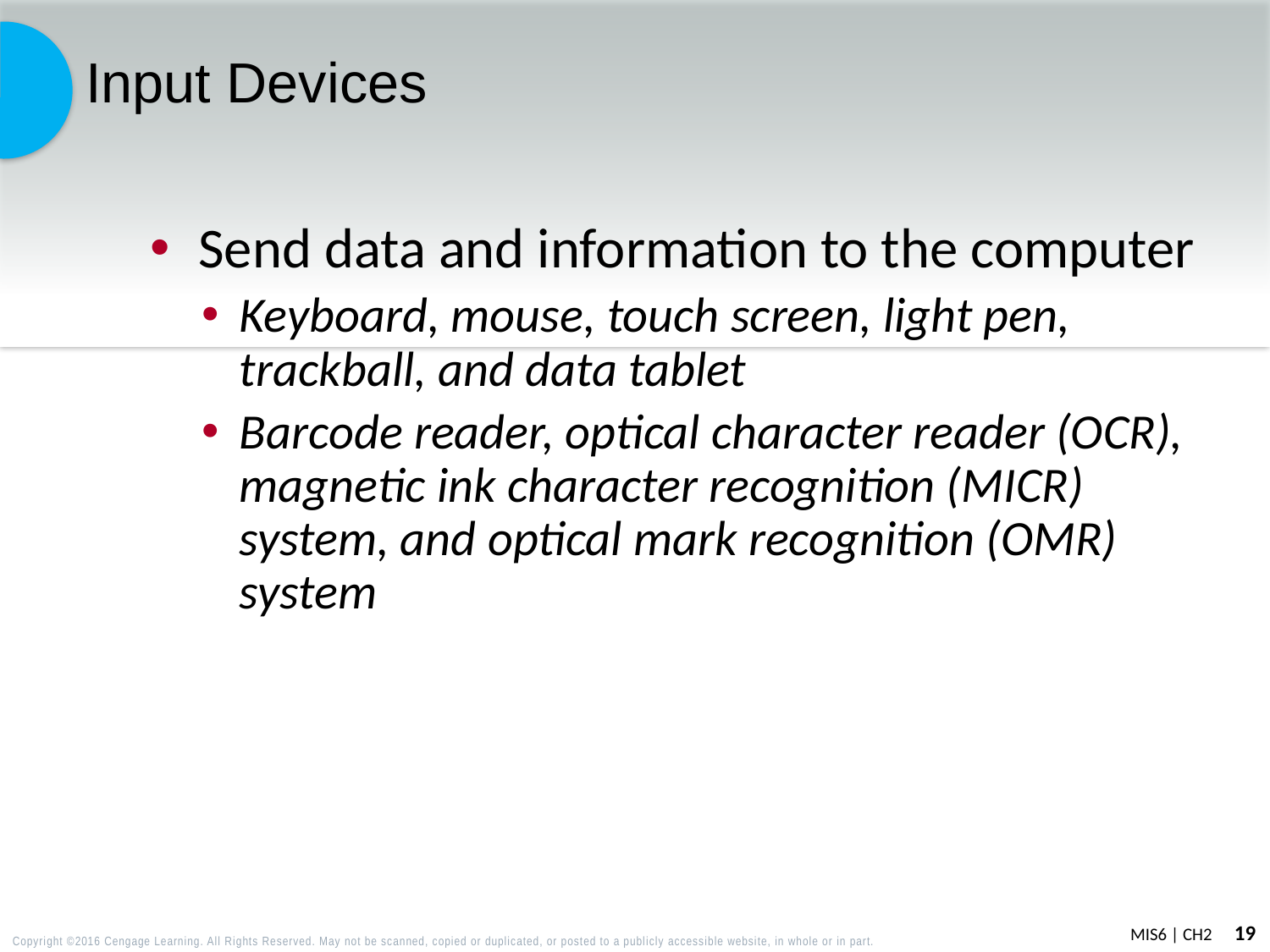

# Input Devices
Send data and information to the computer
Keyboard, mouse, touch screen, light pen, trackball, and data tablet
Barcode reader, optical character reader (OCR), magnetic ink character recognition (MICR) system, and optical mark recognition (OMR) system